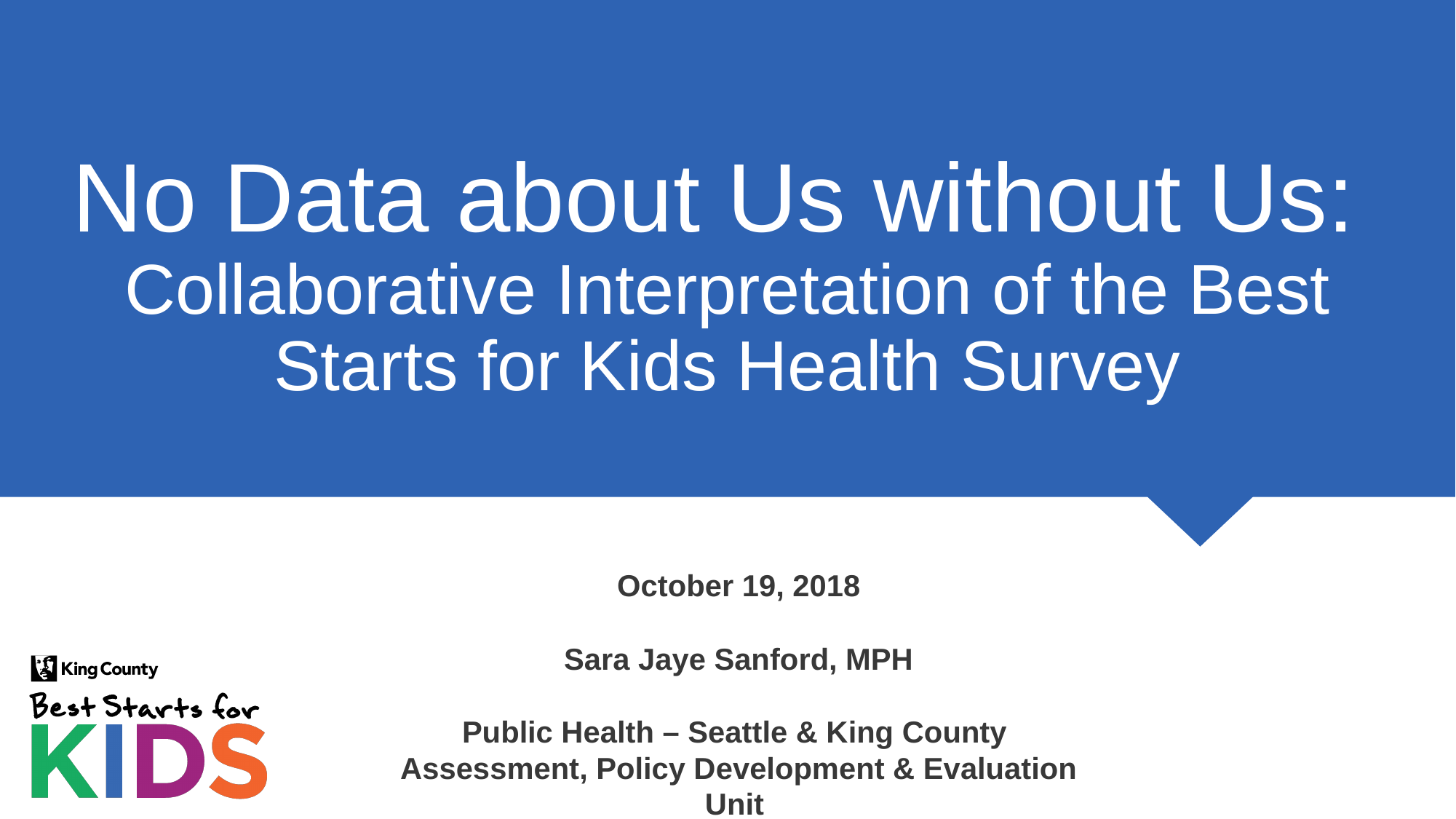

# No Data about Us without Us: Collaborative Interpretation of the Best Starts for Kids Health Survey
October 19, 2018

Sara Jaye Sanford, MPH

Public Health – Seattle & King County
Assessment, Policy Development & Evaluation Unit